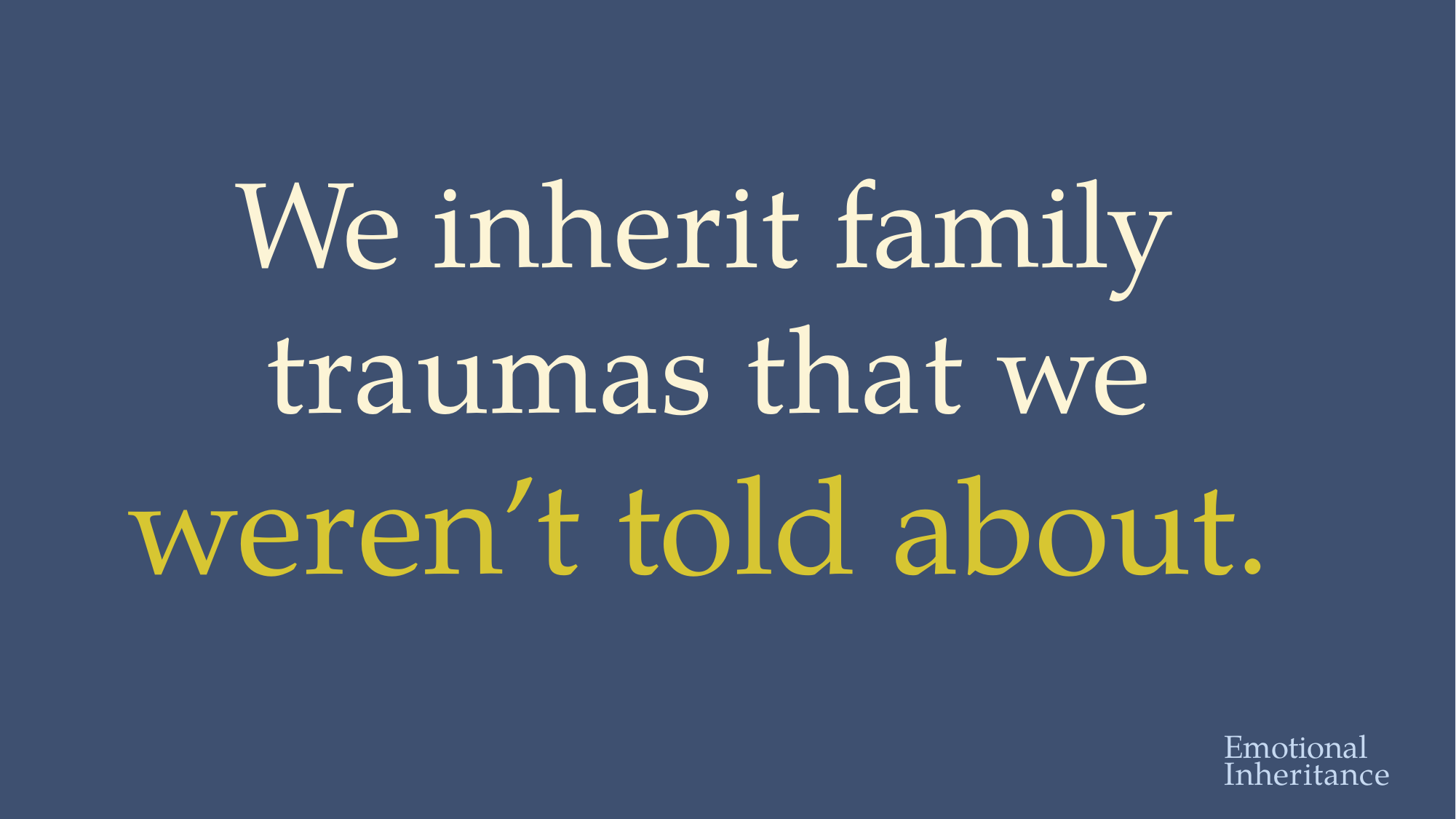

# We inherit family traumas that we
weren’t told about.
Emotional
Inheritance